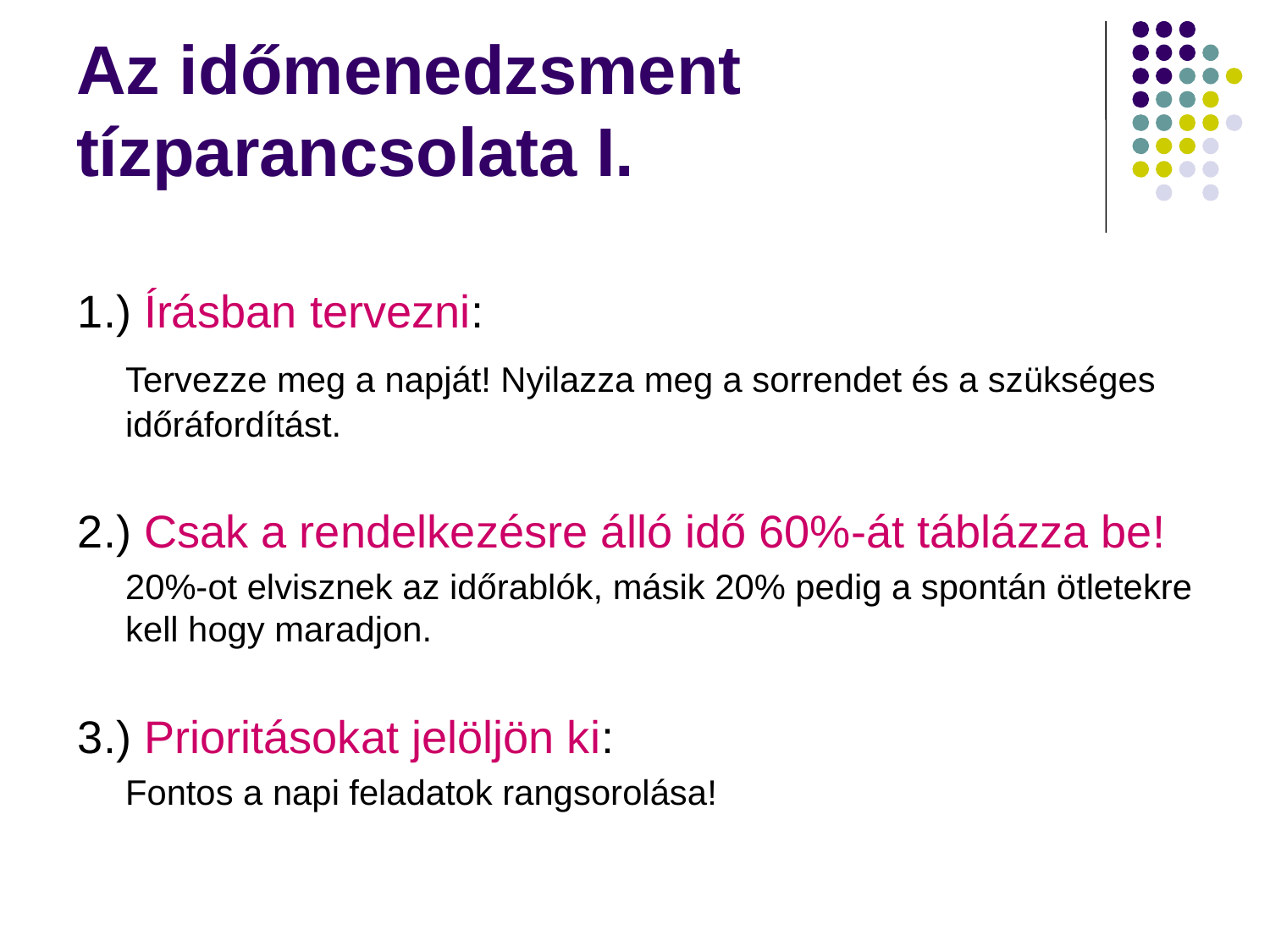

# Az időmenedzsment tízparancsolata I.
1.) Írásban tervezni:
	Tervezze meg a napját! Nyilazza meg a sorrendet és a szükséges időráfordítást.

2.) Csak a rendelkezésre álló idő 60%-át táblázza be!
	20%-ot elvisznek az időrablók, másik 20% pedig a spontán ötletekre kell hogy maradjon.

3.) Prioritásokat jelöljön ki:
	Fontos a napi feladatok rangsorolása!